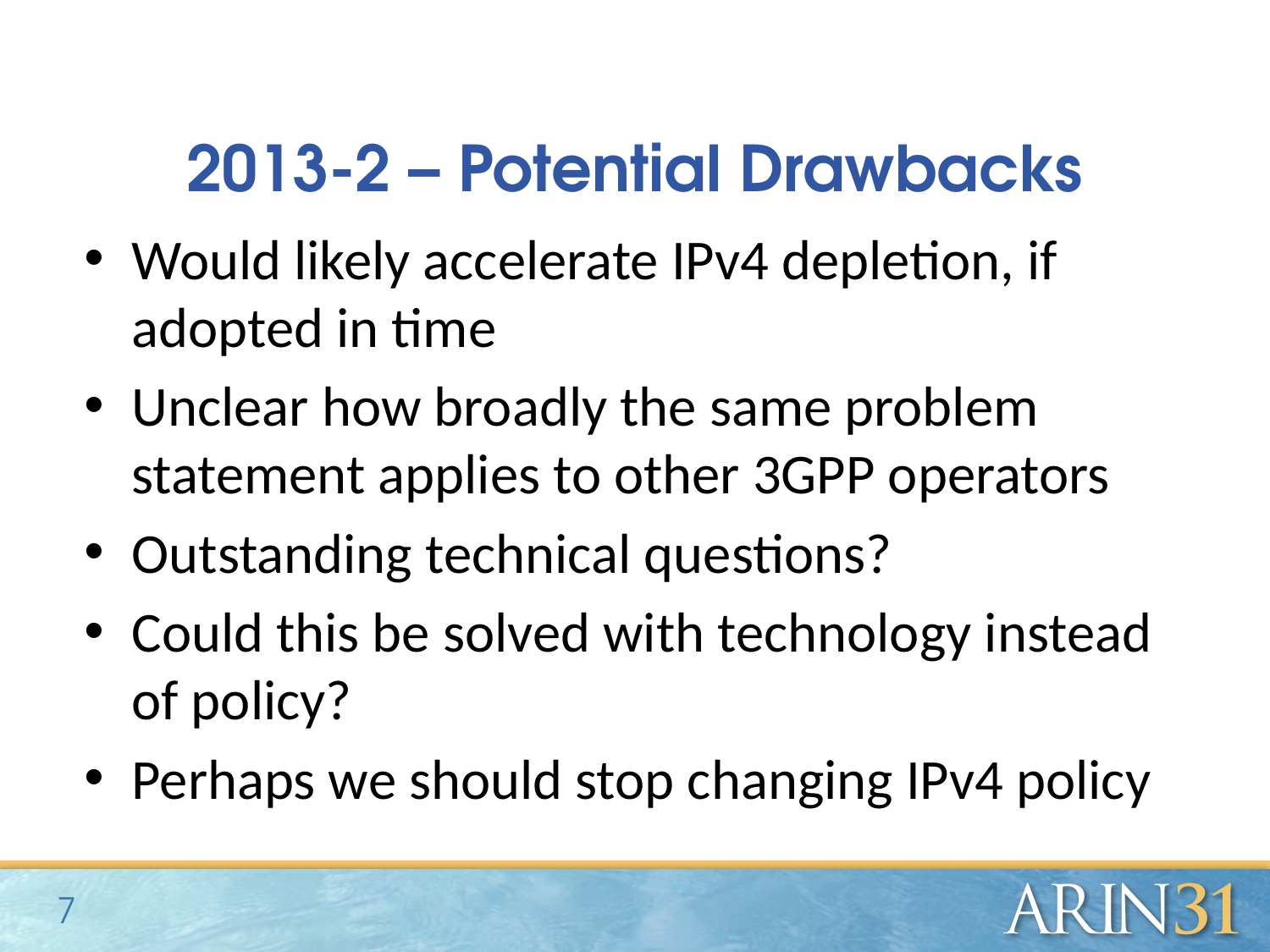

2013-2 – Potential Drawbacks
Would likely accelerate IPv4 depletion, if adopted in time
Unclear how broadly the same problem statement applies to other 3GPP operators
Outstanding technical questions?
Could this be solved with technology instead of policy?
Perhaps we should stop changing IPv4 policy
7